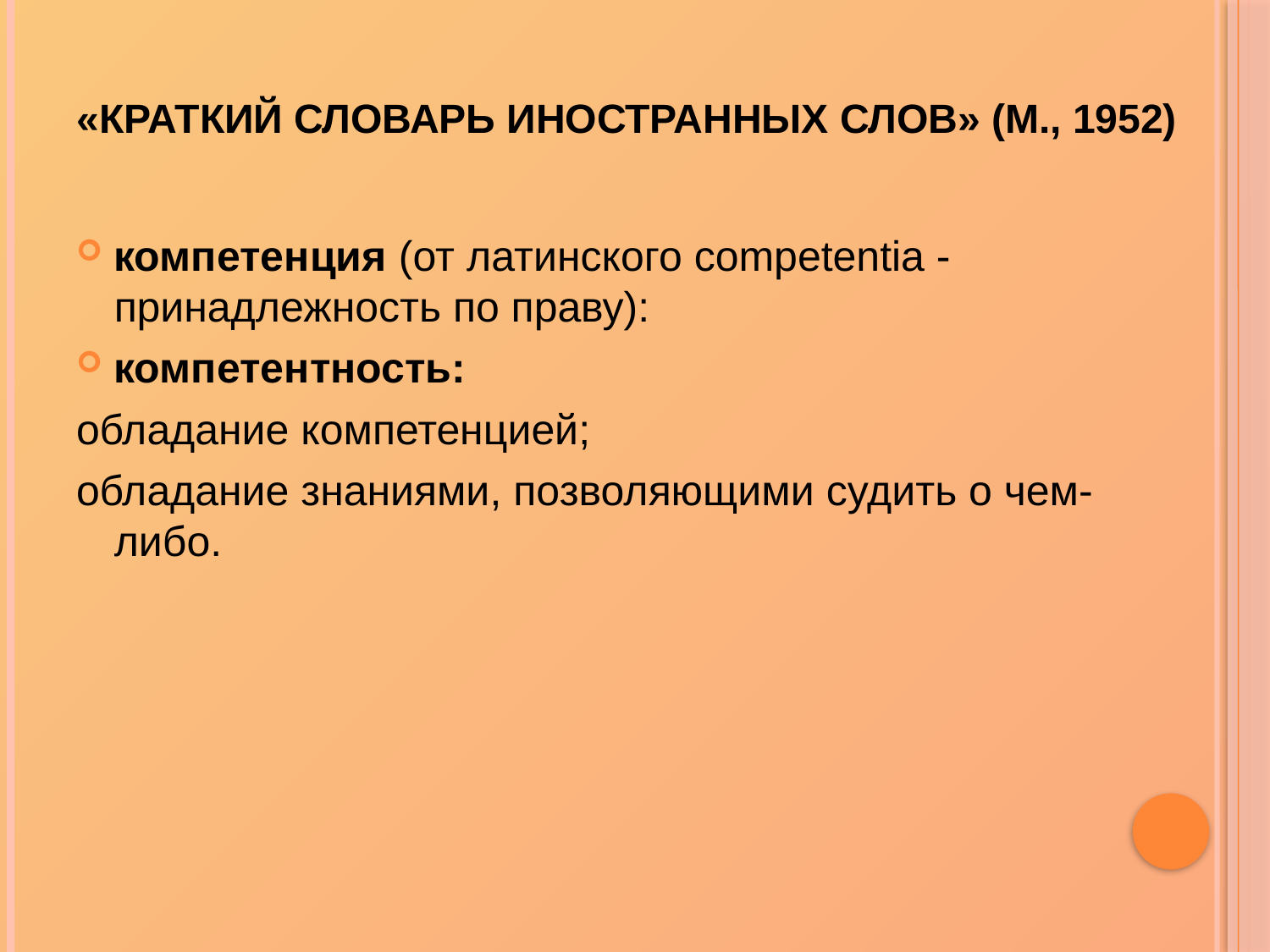

# «Краткий словарь иностранных слов» (М., 1952)
компетенция (от латинского competentia - принадлежность по праву):
компетентность:
обладание компетенцией;
обладание знаниями, позволяющими судить о чем-либо.